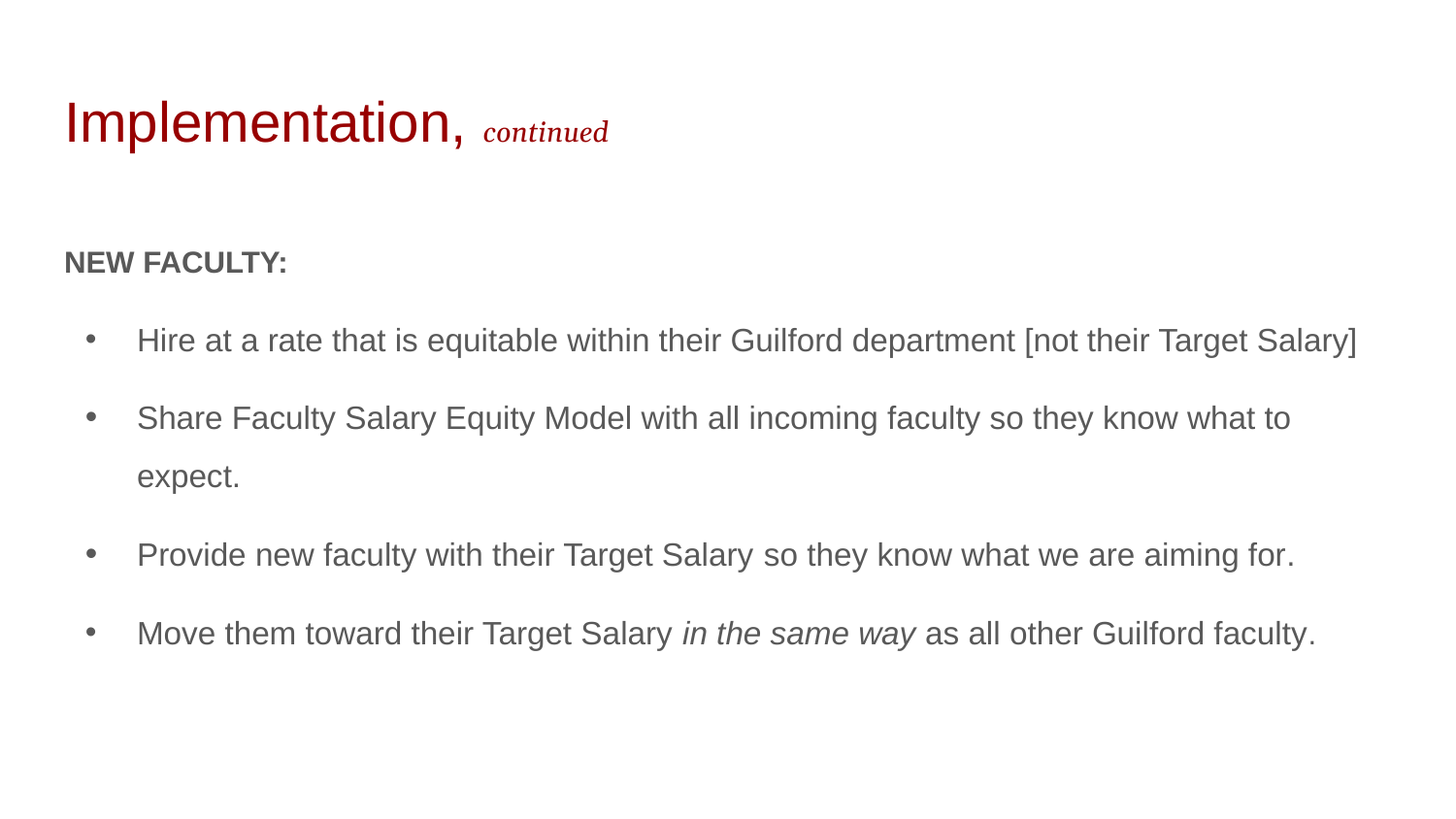

# Implementation, continued

NEW FACULTY:
Hire at a rate that is equitable within their Guilford department [not their Target Salary]
Share Faculty Salary Equity Model with all incoming faculty so they know what to expect.
Provide new faculty with their Target Salary so they know what we are aiming for.
Move them toward their Target Salary in the same way as all other Guilford faculty.